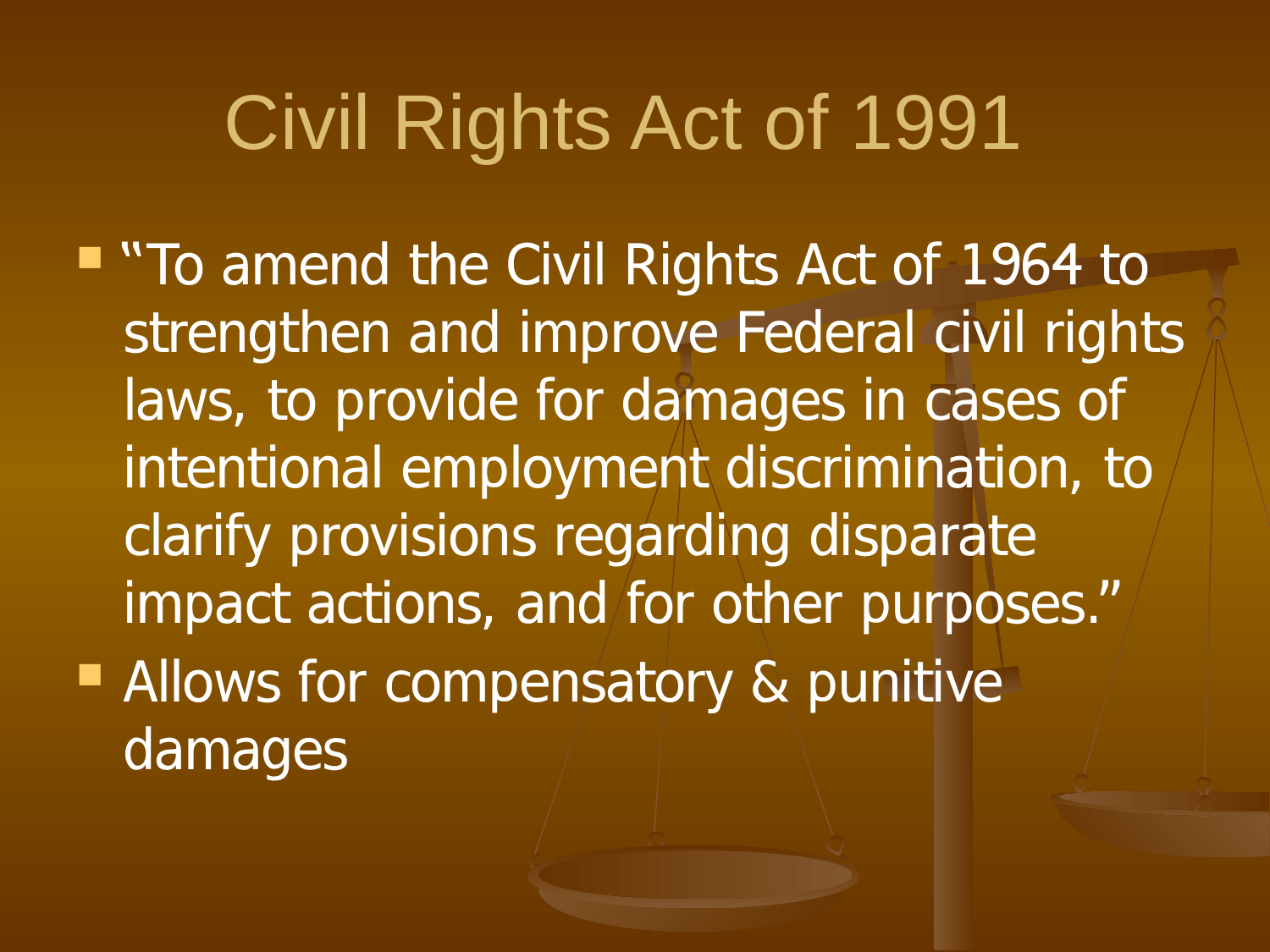

# Civil Rights Act of 1991
“To amend the Civil Rights Act of 1964 to strengthen and improve Federal civil rights laws, to provide for damages in cases of intentional employment discrimination, to clarify provisions regarding disparate impact actions, and for other purposes.”
Allows for compensatory & punitive damages